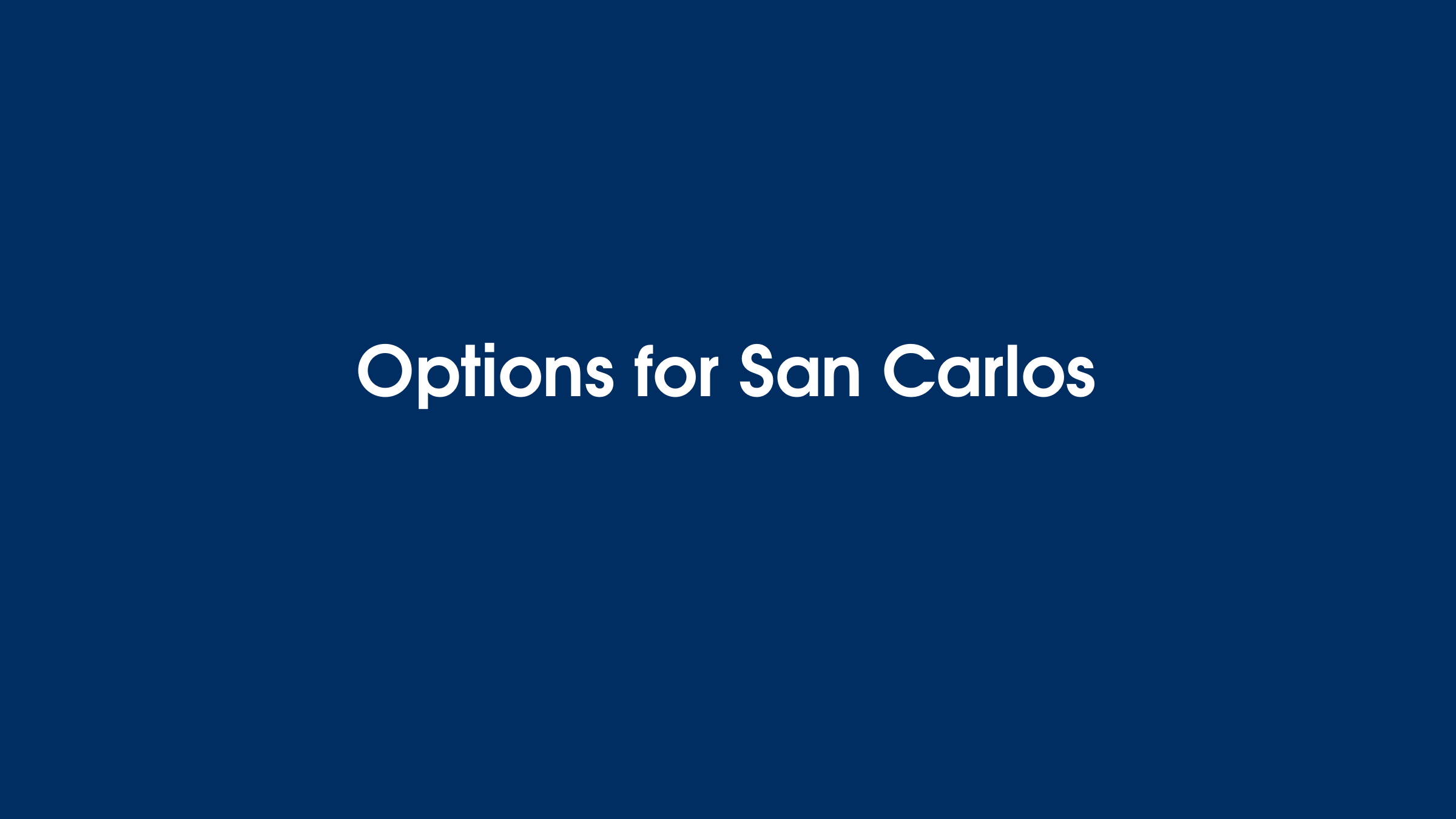

Options for San Carlos
Increase  the  number  of  below  market  rate  (BMR)  housing  units  to  meet  local  and  regional
housing  requirements
Study land use and other regulatory options to increase all types of housing.